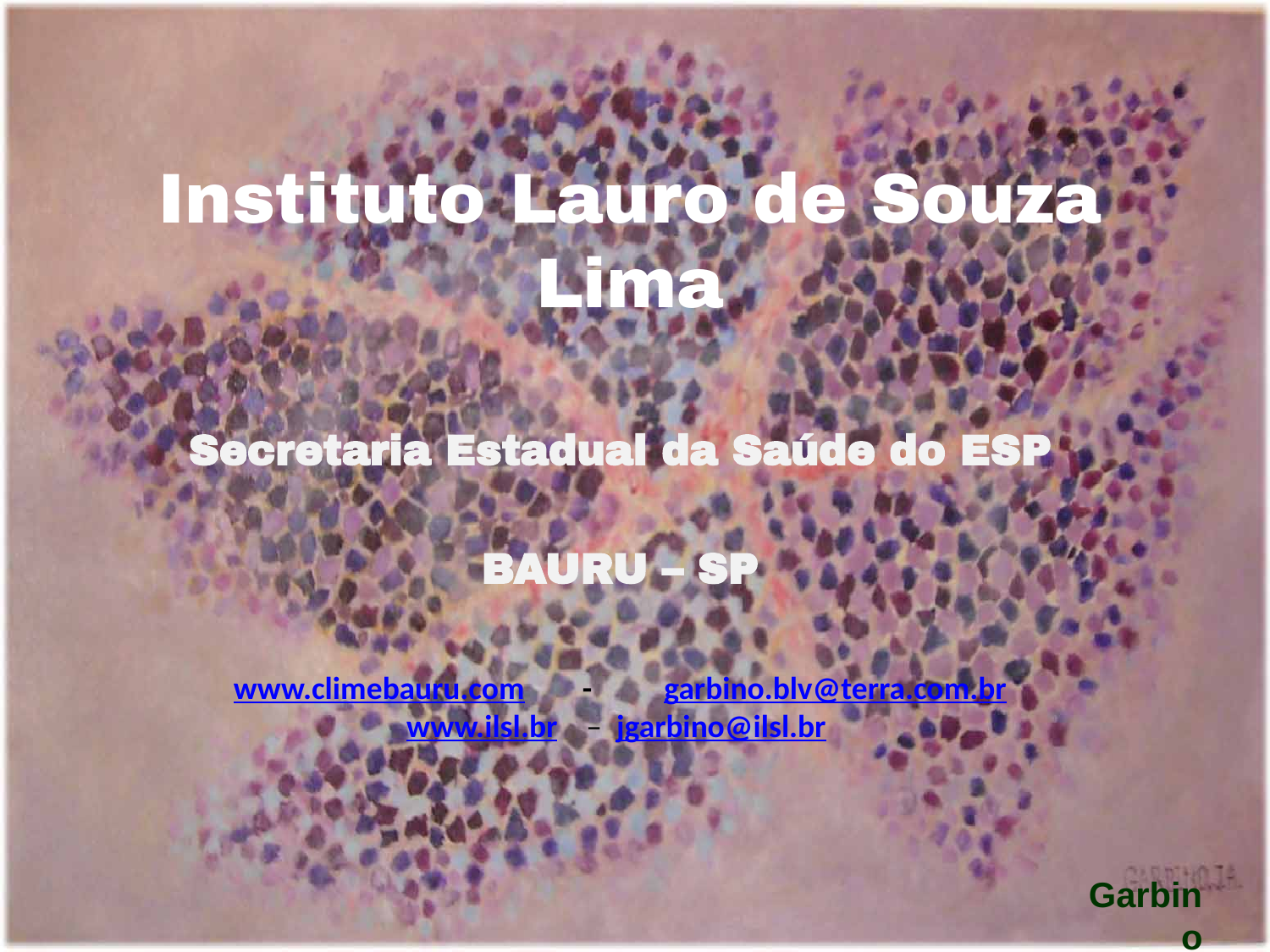

Instituto Lauro de Souza Lima
Secretaria Estadual da Saúde do ESP

BAURU – SP

www.climebauru.com        -          garbino.blv@terra.com.br
www.ilsl.br    –  jgarbino@ilsl.br

Garbino